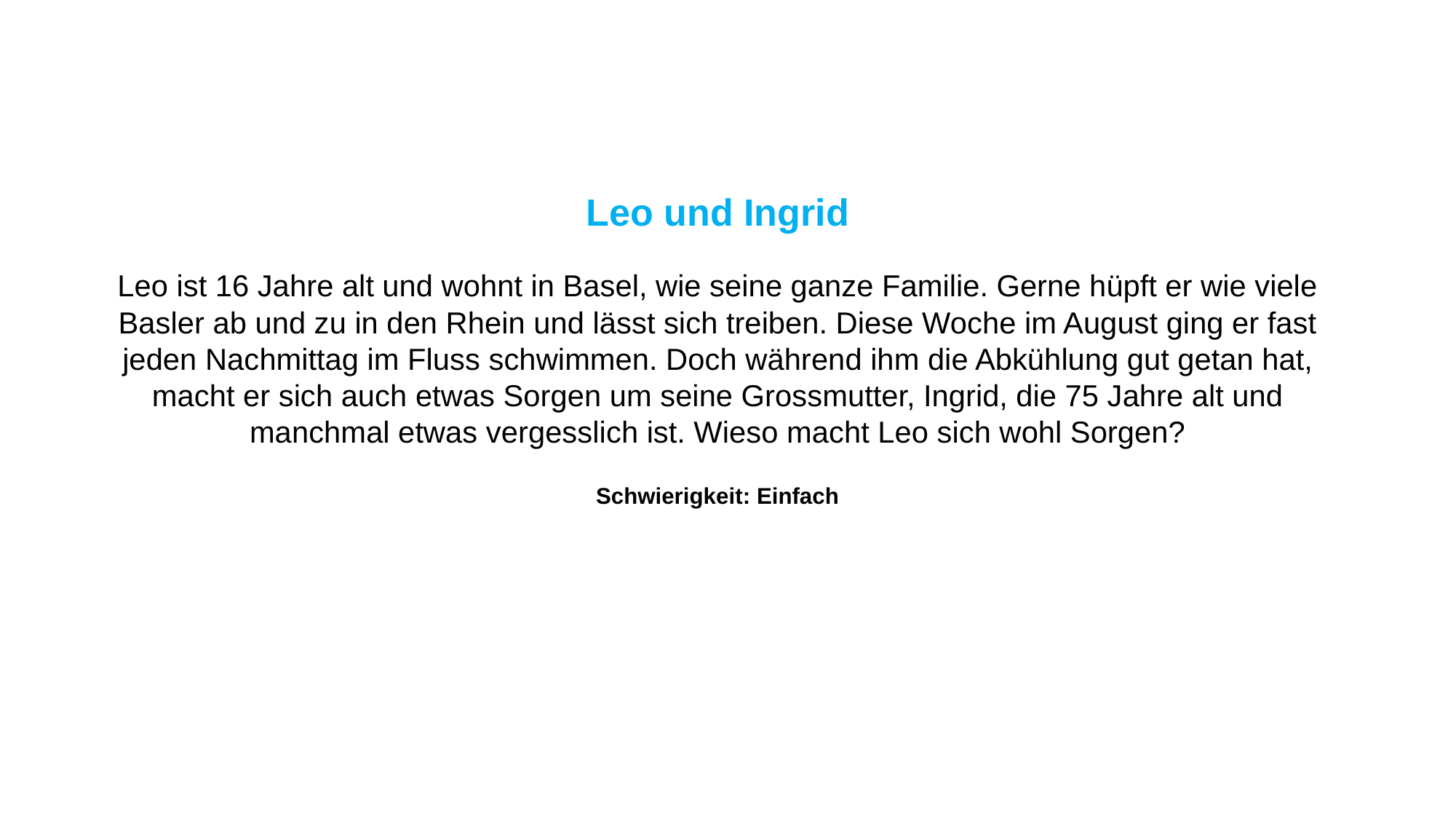

Leo und Ingrid
Leo ist 16 Jahre alt und wohnt in Basel, wie seine ganze Familie. Gerne hüpft er wie viele Basler ab und zu in den Rhein und lässt sich treiben. Diese Woche im August ging er fast jeden Nachmittag im Fluss schwimmen. Doch während ihm die Abkühlung gut getan hat, macht er sich auch etwas Sorgen um seine Grossmutter, Ingrid, die 75 Jahre alt und manchmal etwas vergesslich ist. Wieso macht Leo sich wohl Sorgen?
 
Schwierigkeit: Einfach